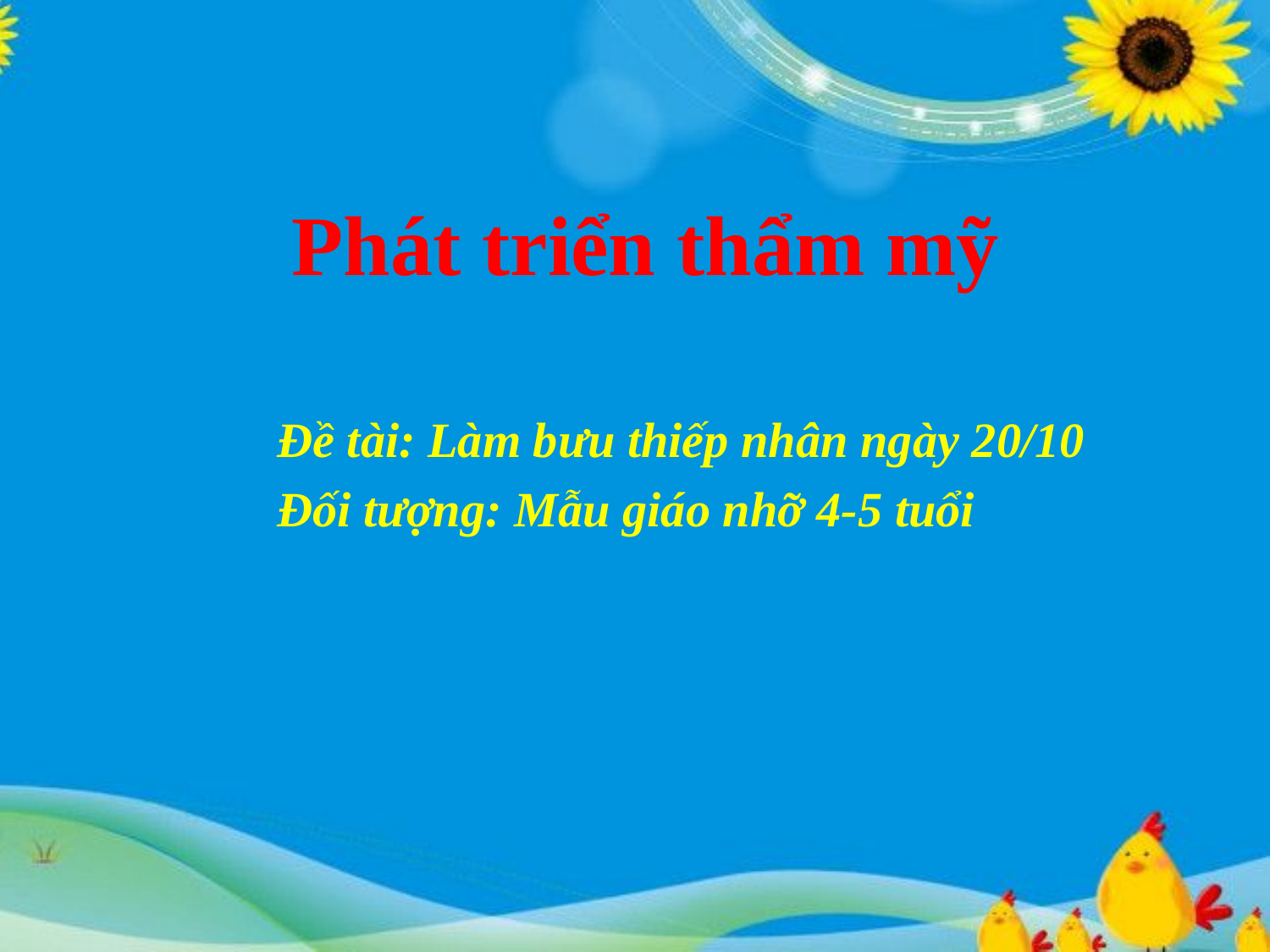

# Phát triển thẩm mỹ
Đề tài: Làm bưu thiếp nhân ngày 20/10
Đối tượng: Mẫu giáo nhỡ 4-5 tuổi